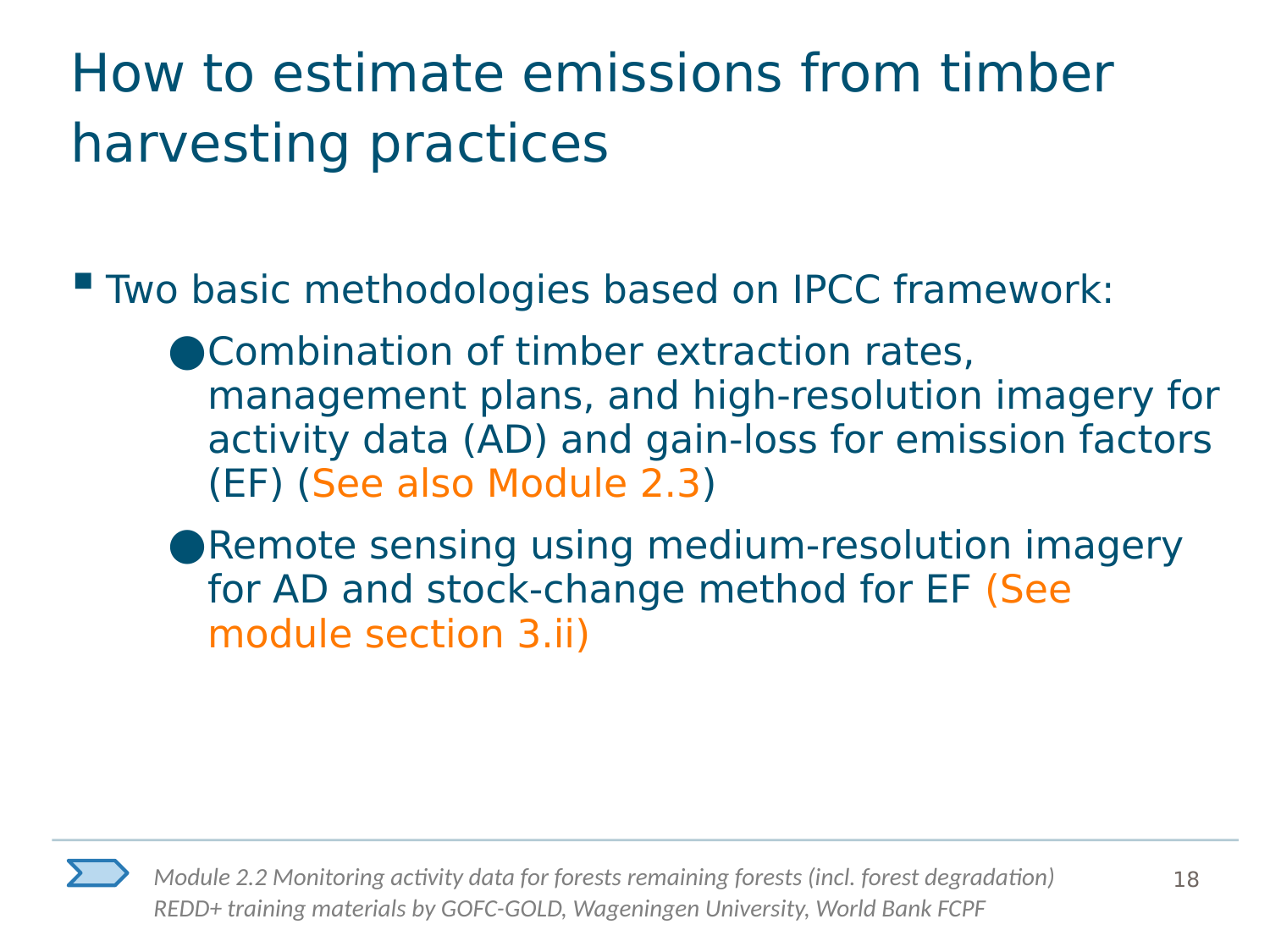

# How to estimate emissions from timber harvesting practices
Two basic methodologies based on IPCC framework:
Combination of timber extraction rates, management plans, and high-resolution imagery for activity data (AD) and gain-loss for emission factors (EF) (See also Module 2.3)
Remote sensing using medium-resolution imagery for AD and stock-change method for EF (See module section 3.ii)